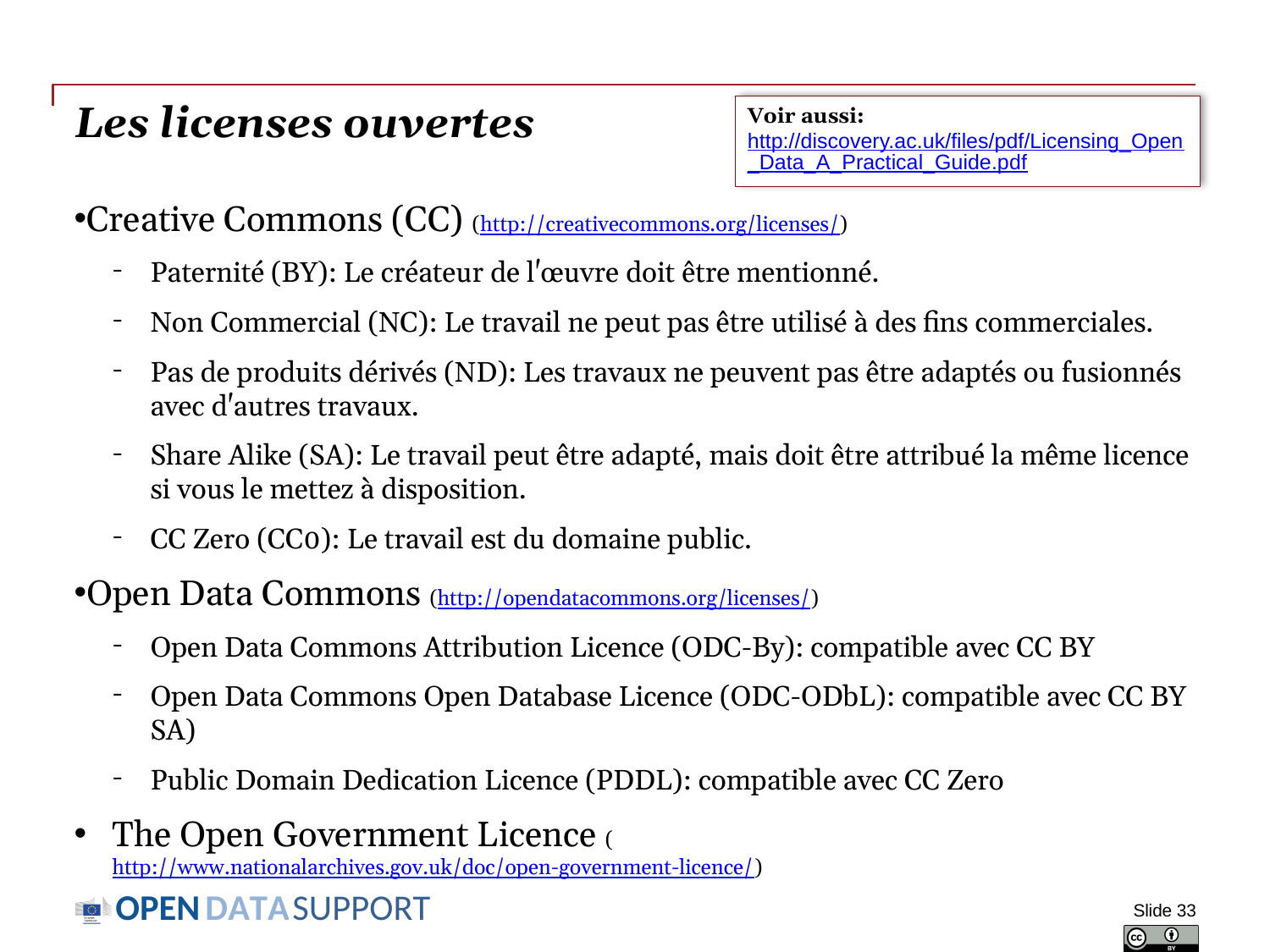

# Les licenses ouvertes
Voir aussi:
http://discovery.ac.uk/files/pdf/Licensing_Open_Data_A_Practical_Guide.pdf

Creative Commons (CC) (http://creativecommons.org/licenses/)
Paternité (BY): Le créateur de l'œuvre doit être mentionné.
Non Commercial (NC): Le travail ne peut pas être utilisé à des fins commerciales.
Pas de produits dérivés (ND): Les travaux ne peuvent pas être adaptés ou fusionnés avec d'autres travaux.
Share Alike (SA): Le travail peut être adapté, mais doit être attribué la même licence si vous le mettez à disposition.
CC Zero (CC0): Le travail est du domaine public.
Open Data Commons (http://opendatacommons.org/licenses/)
Open Data Commons Attribution Licence (ODC-By): compatible avec CC BY
Open Data Commons Open Database Licence (ODC-ODbL): compatible avec CC BY SA)
Public Domain Dedication Licence (PDDL): compatible avec CC Zero
The Open Government Licence (http://www.nationalarchives.gov.uk/doc/open-government-licence/)
Slide 33